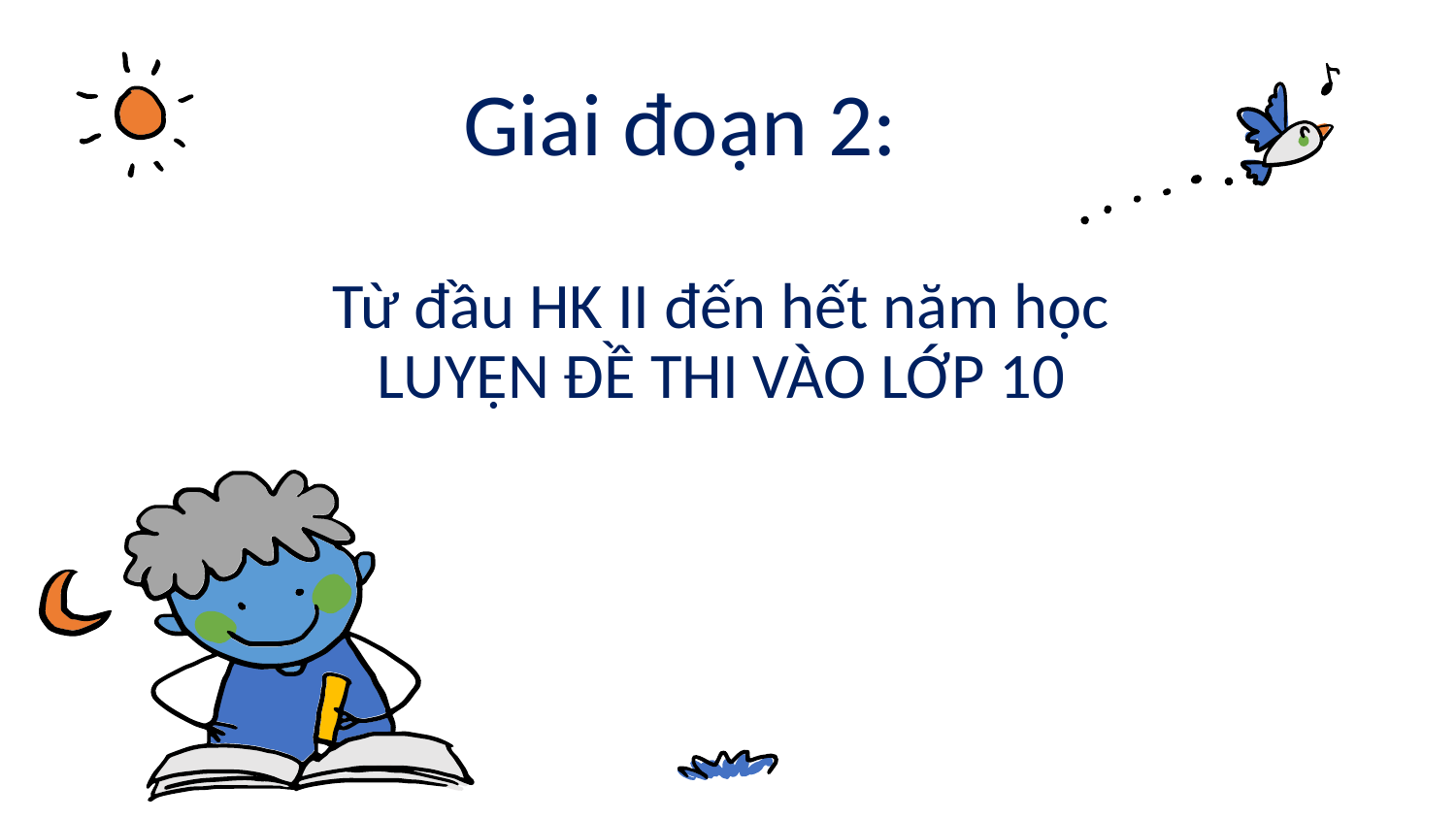

Giai đoạn 2:

# Từ đầu HK II đến hết năm học LUYỆN ĐỀ THI VÀO LỚP 10